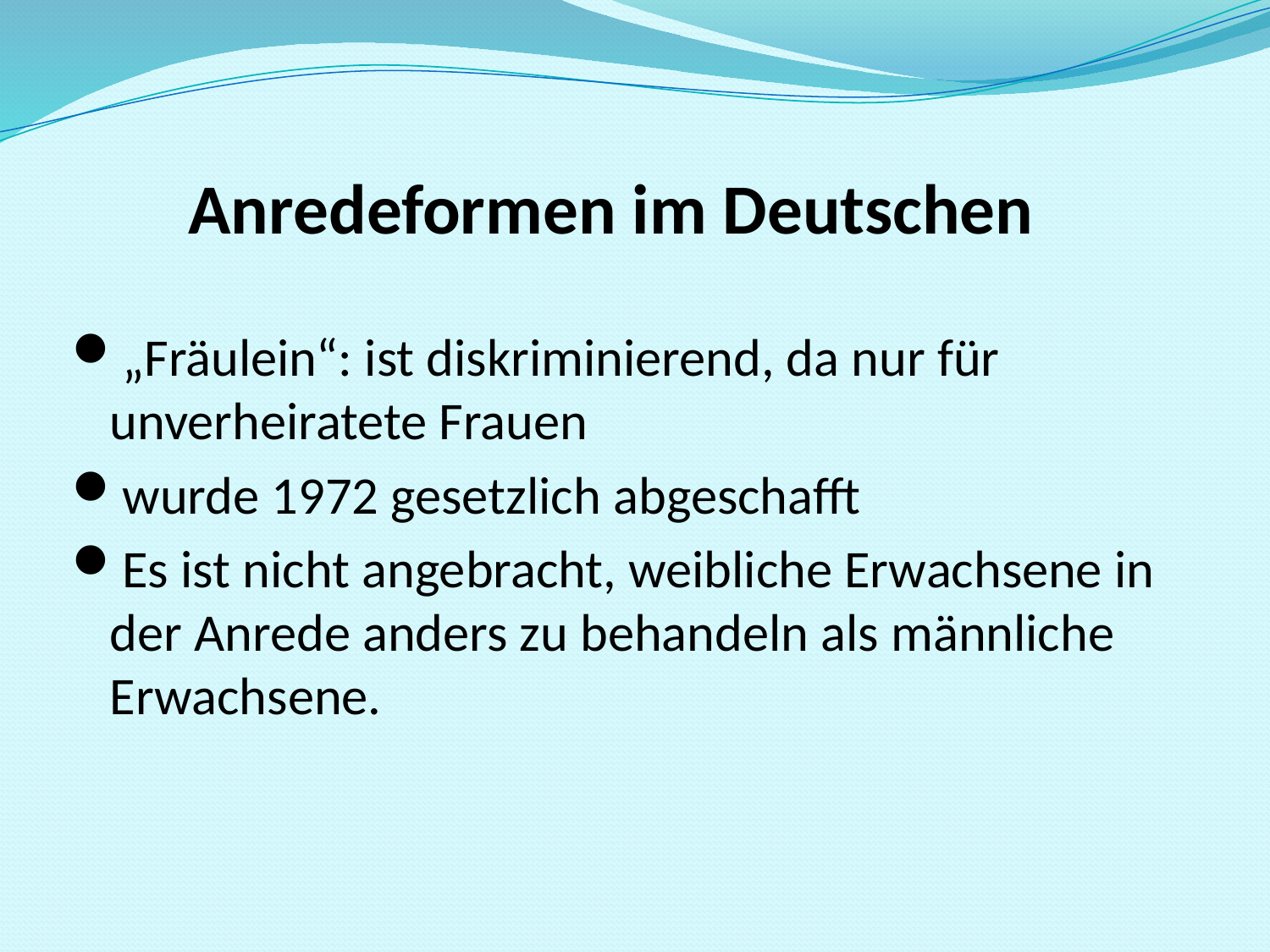

# Anredeformen im Deutschen
„Fräulein“: ist diskriminierend, da nur für unverheiratete Frauen
wurde 1972 gesetzlich abgeschafft
Es ist nicht angebracht, weibliche Erwachsene in der Anrede anders zu behandeln als männliche Erwachsene.